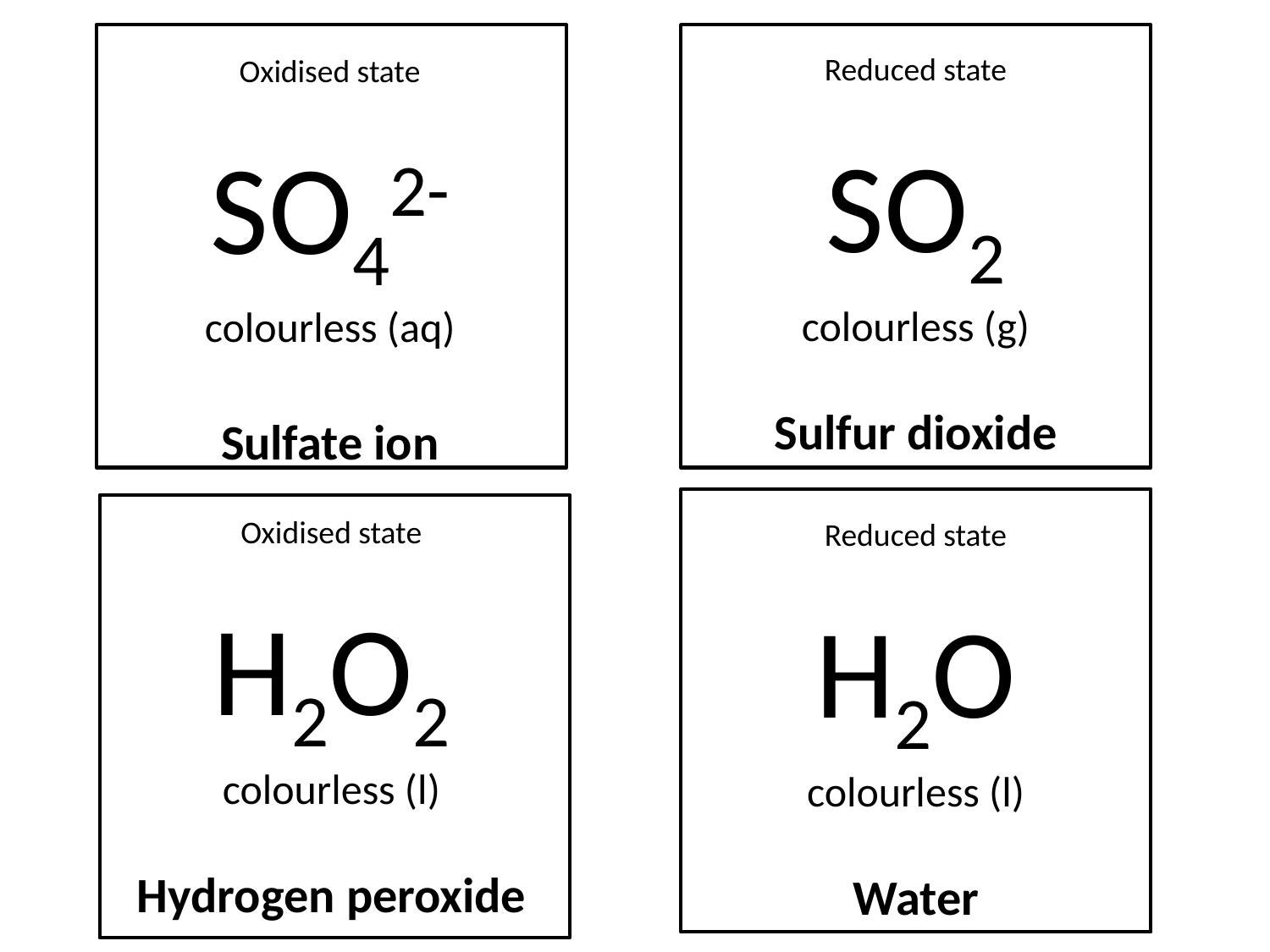

Reduced state

SO2
colourless (g)

Sulfur dioxide
Oxidised state

SO42-
colourless (aq)

Sulfate ion

Oxidised state

H2O2
colourless (l)

Hydrogen peroxide
Reduced state

H2O
colourless (l)

Water